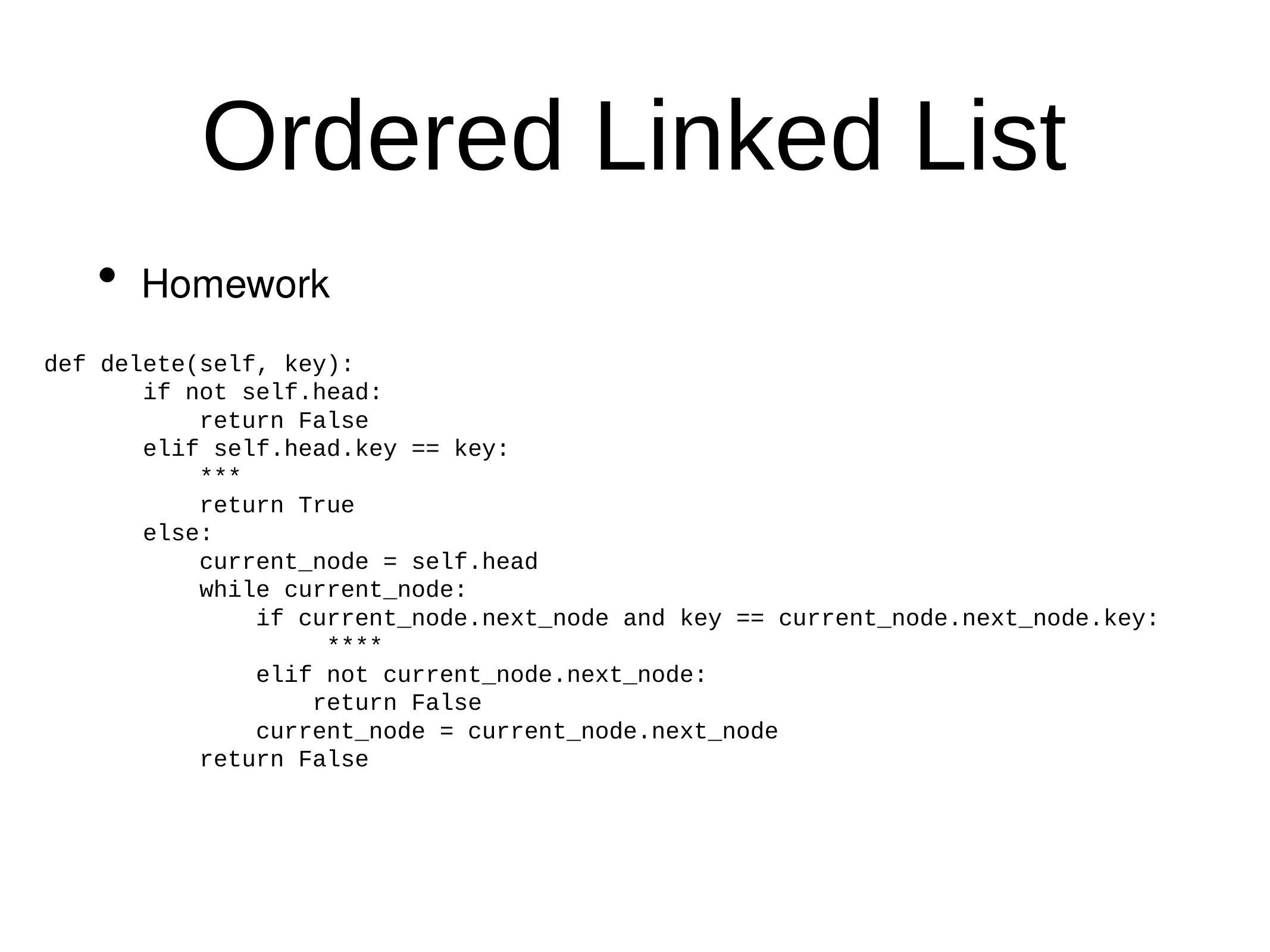

# Ordered Linked List
Homework
 def delete(self, key):
        if not self.head:
            return False
        elif self.head.key == key:
            ***
            return True
        else:
            current_node = self.head
            while current_node:
                if current_node.next_node and key == current_node.next_node.key:
                     ****
                elif not current_node.next_node:
                    return False
                current_node = current_node.next_node
            return False